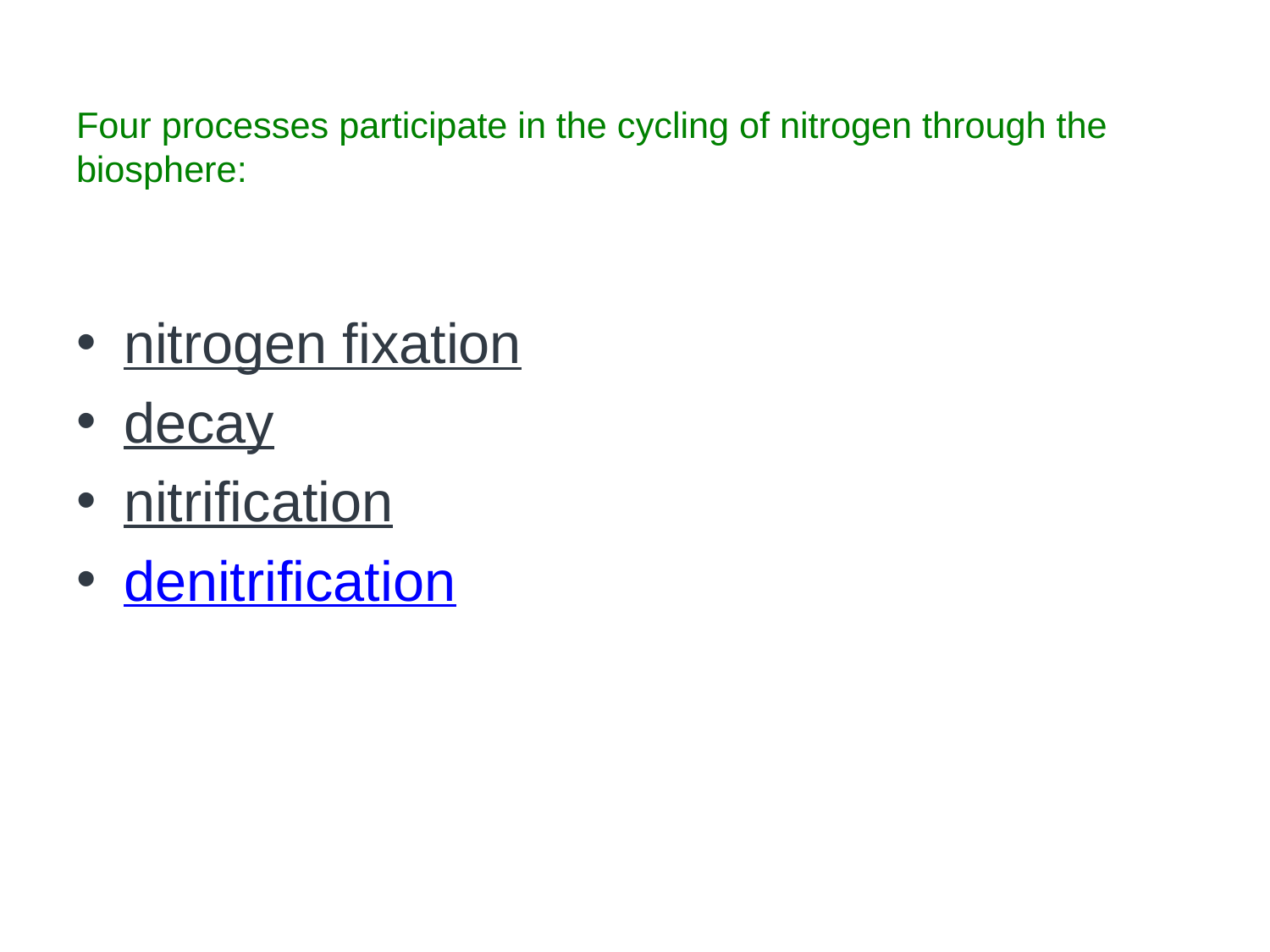

# Four processes participate in the cycling of nitrogen through the biosphere:

nitrogen fixation
decay
nitrification
denitrification